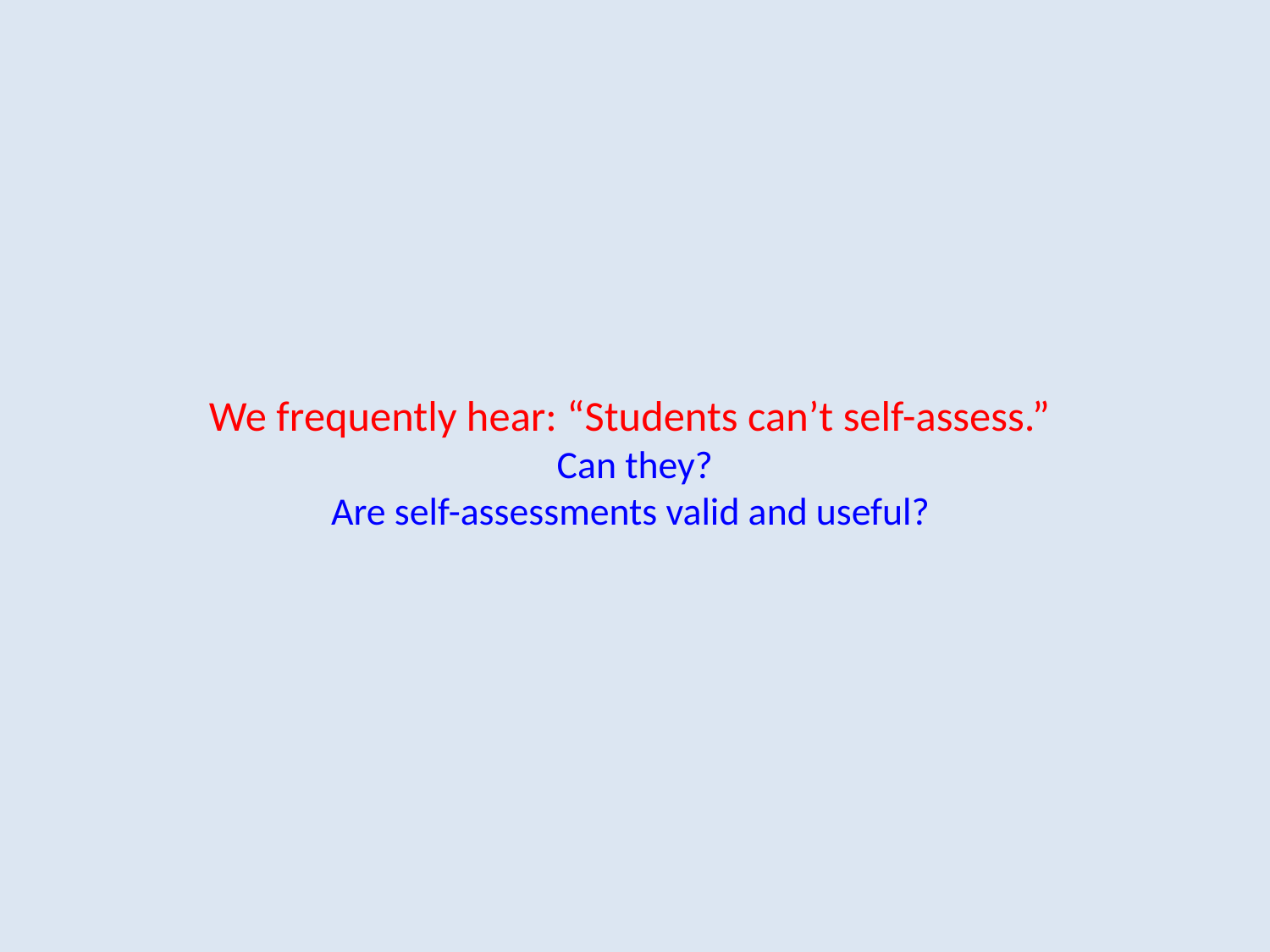

# We frequently hear: “Students can’t self-assess.” Can they? Are self-assessments valid and useful?